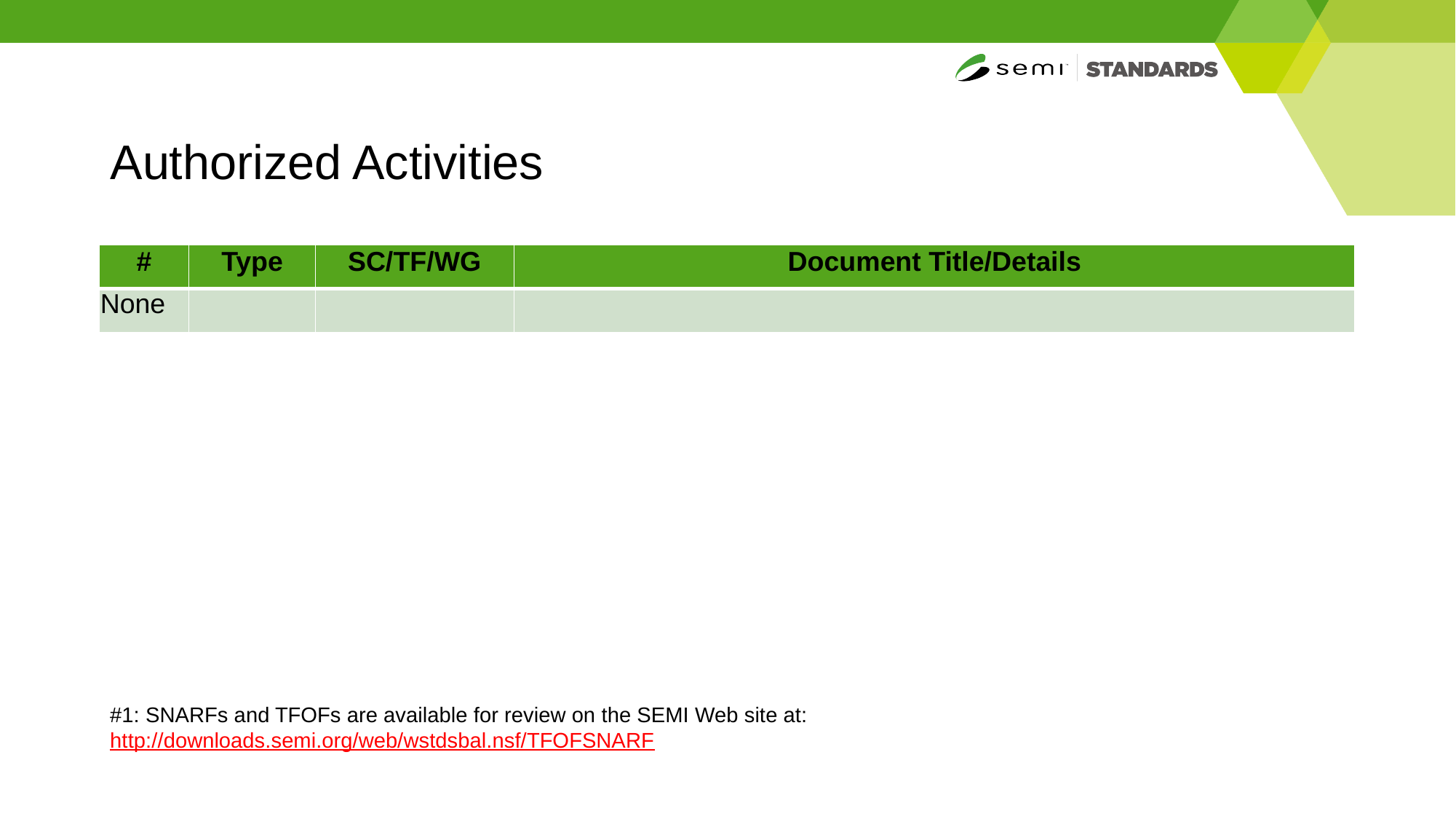

# Authorized Activities
| # | Type | SC/TF/WG | Document Title/Details |
| --- | --- | --- | --- |
| None |  |  |  |
#1: SNARFs and TFOFs are available for review on the SEMI Web site at:
http://downloads.semi.org/web/wstdsbal.nsf/TFOFSNARF